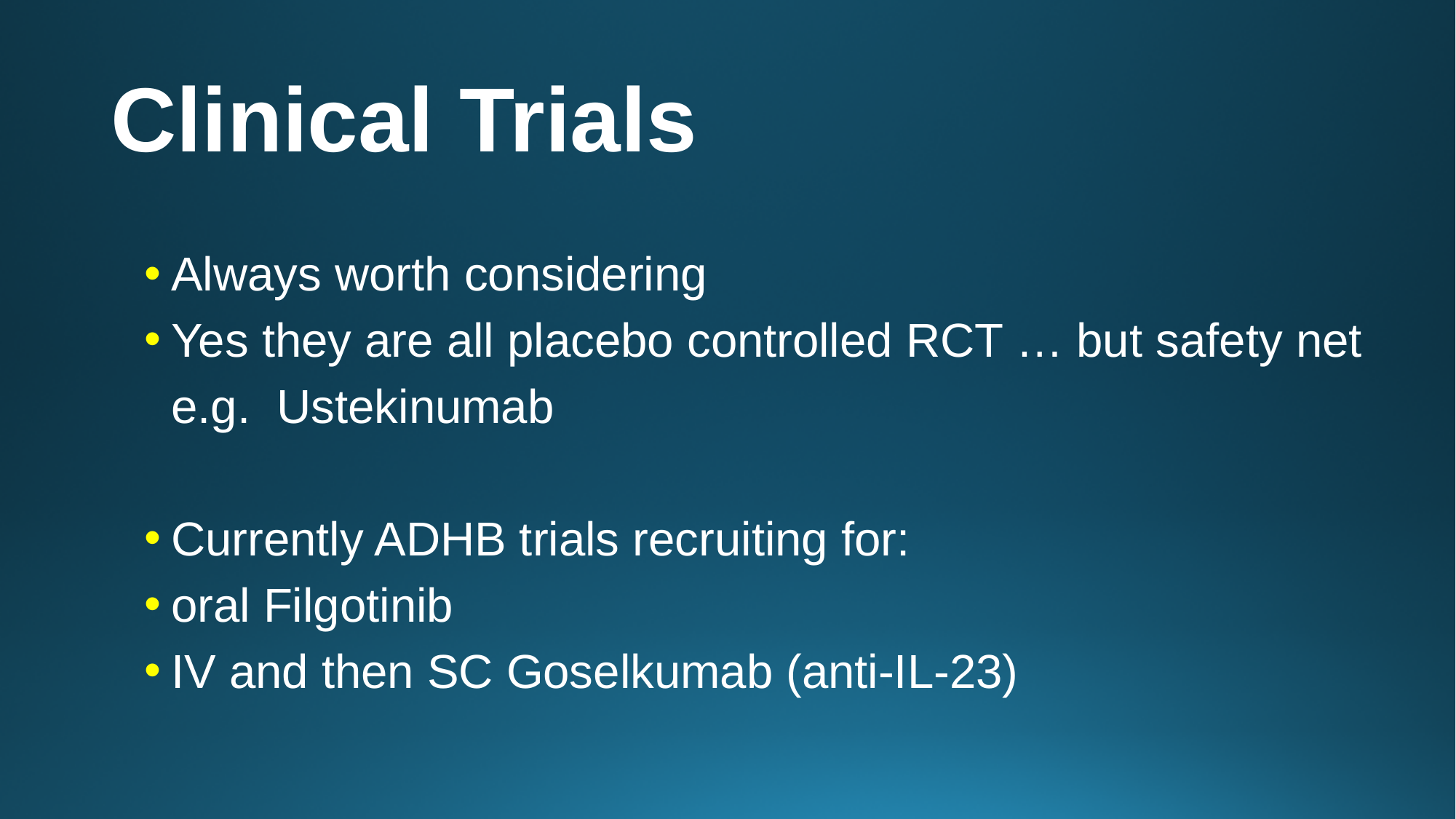

# Clinical Trials
Always worth considering
Yes they are all placebo controlled RCT … but safety net
	e.g.  Ustekinumab

Currently ADHB trials recruiting for:
oral Filgotinib
IV and then SC Goselkumab (anti-IL-23)